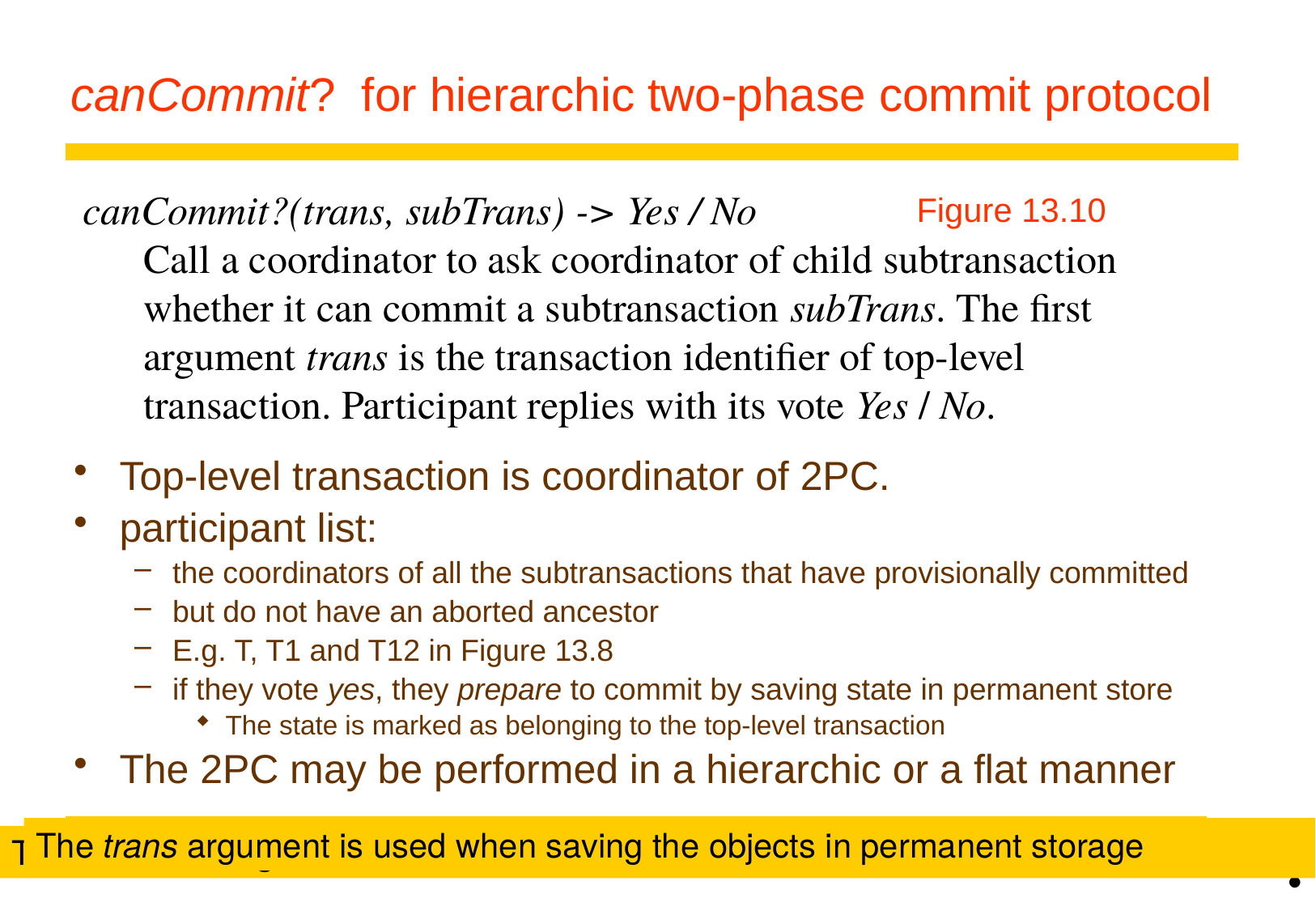

# canCommit?  for hierarchic two-phase commit protocol
canCommit?(trans, subTrans) -> Yes / No
Call a coordinator to ask coordinator of child subtransaction whether it can commit a subtransaction subTrans. The first argument trans is the transaction identifier of top-level transaction. Participant replies with its vote Yes / No.
Figure 13.10
Top-level transaction is coordinator of 2PC.
participant list:
the coordinators of all the subtransactions that have provisionally committed
but do not have an aborted ancestor
E.g. T, T1 and T12 in Figure 13.8
if they vote yes, they prepare to commit by saving state in permanent store
The state is marked as belonging to the top-level transaction
The 2PC may be performed in a hierarchic or a flat manner
Hierarchic 2PC - T asks canCommit? to  T1 and T1 asks canCommit? to T12
The trans argument is used when saving the objects in permanent storage
The subTrans argument is use to find the subtransaction to vote on. If absent, vote no.
•
24